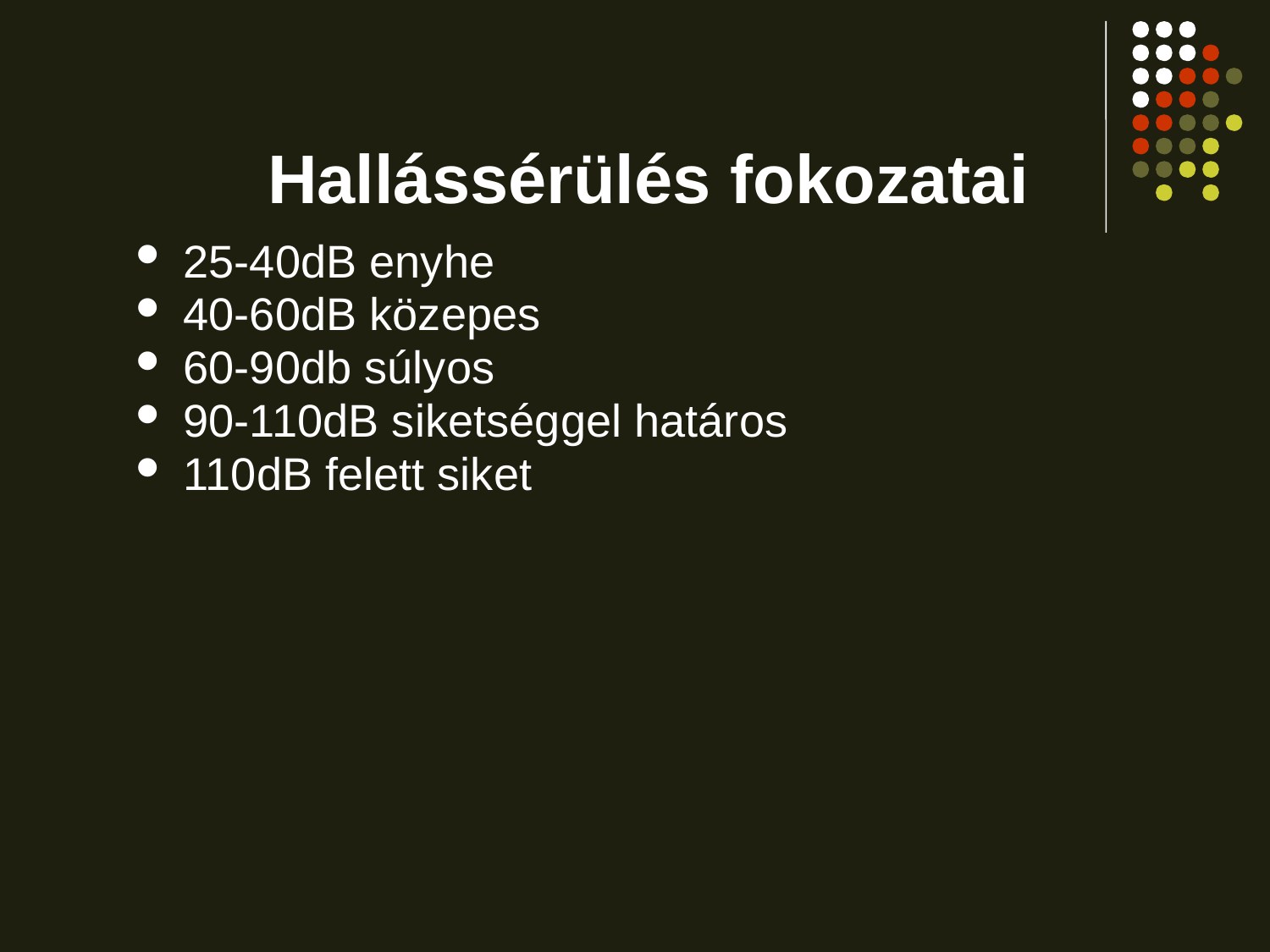

# Hallássérülés fokozatai
25-40dB enyhe
40-60dB közepes
60-90db súlyos
90-110dB siketséggel határos
110dB felett siket